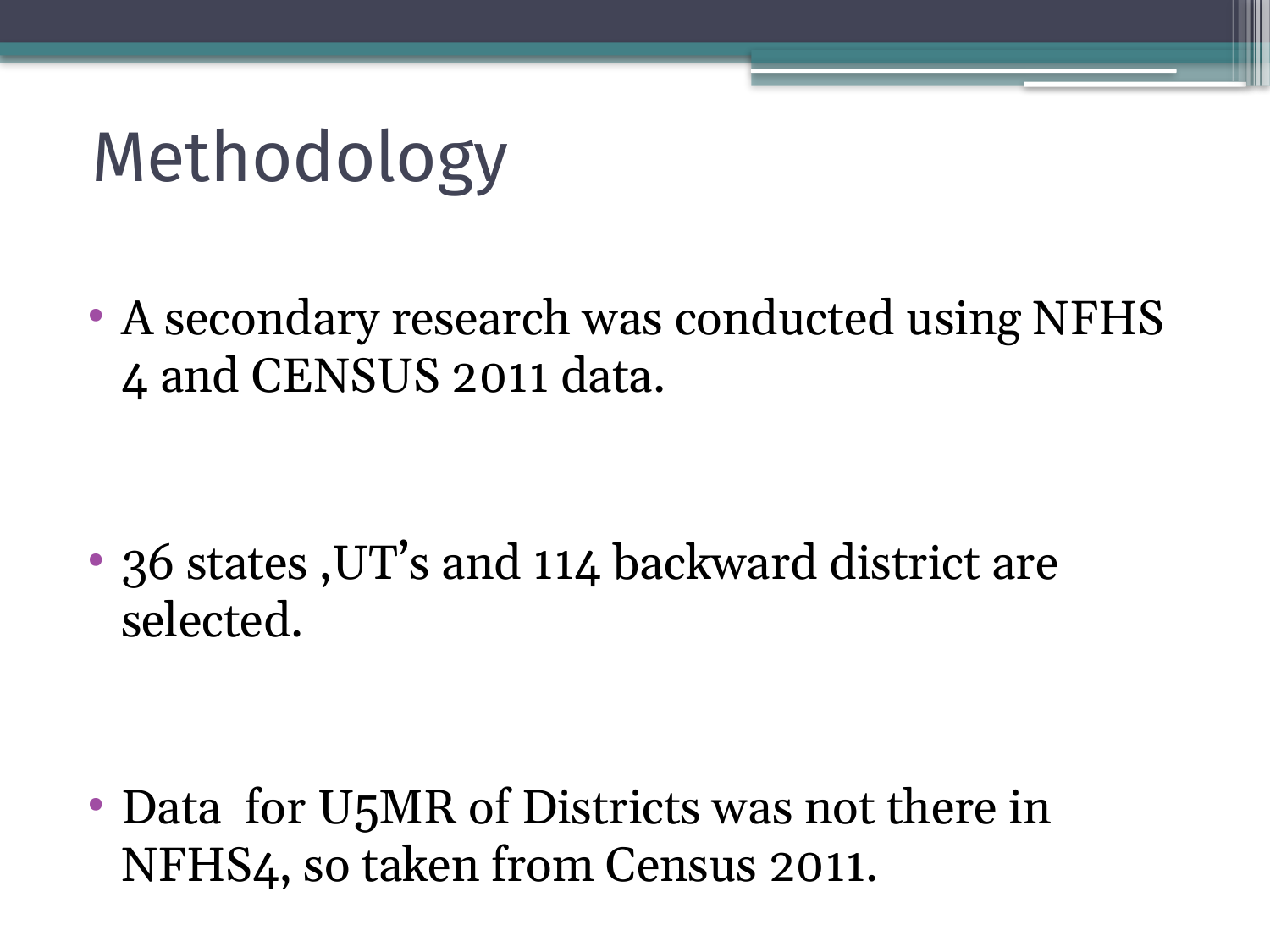

# Methodology

A secondary research was conducted using NFHS 4 and CENSUS 2011 data.

36 states ,UT’s and 114 backward district are selected.

Data  for U5MR of Districts was not there in NFHS4, so taken from Census 2011.